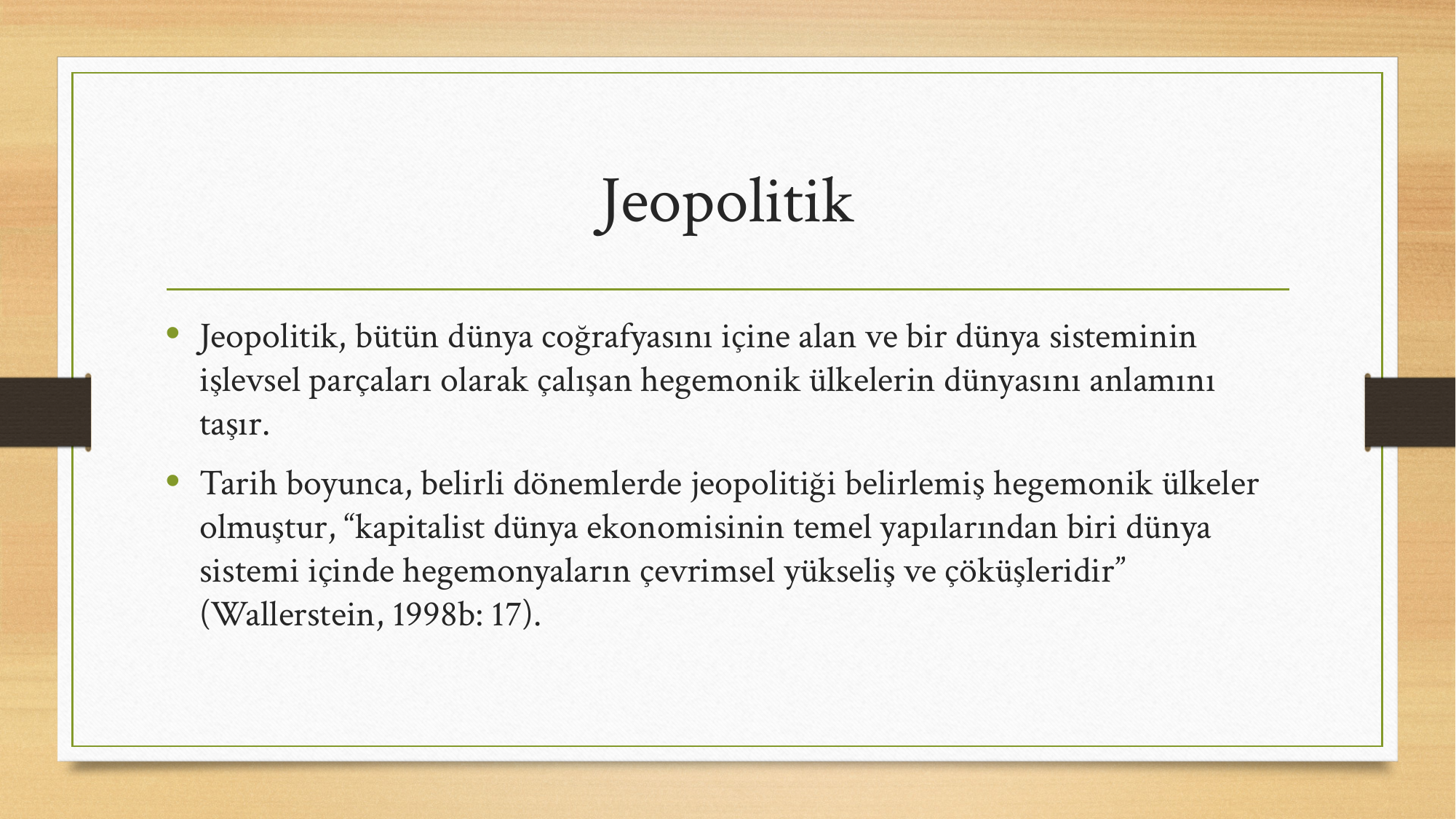

# Jeopolitik
Jeopolitik, bütün dünya coğrafyasını içine alan ve bir dünya sisteminin işlevsel parçaları olarak çalışan hegemonik ülkelerin dünyasını anlamını taşır.
Tarih boyunca, belirli dönemlerde jeopolitiği belirlemiş hegemonik ülkeler olmuştur, “kapitalist dünya ekonomisinin temel yapılarından biri dünya sistemi içinde hegemonyaların çevrimsel yükseliş ve çöküşleridir” (Wallerstein, 1998b: 17).